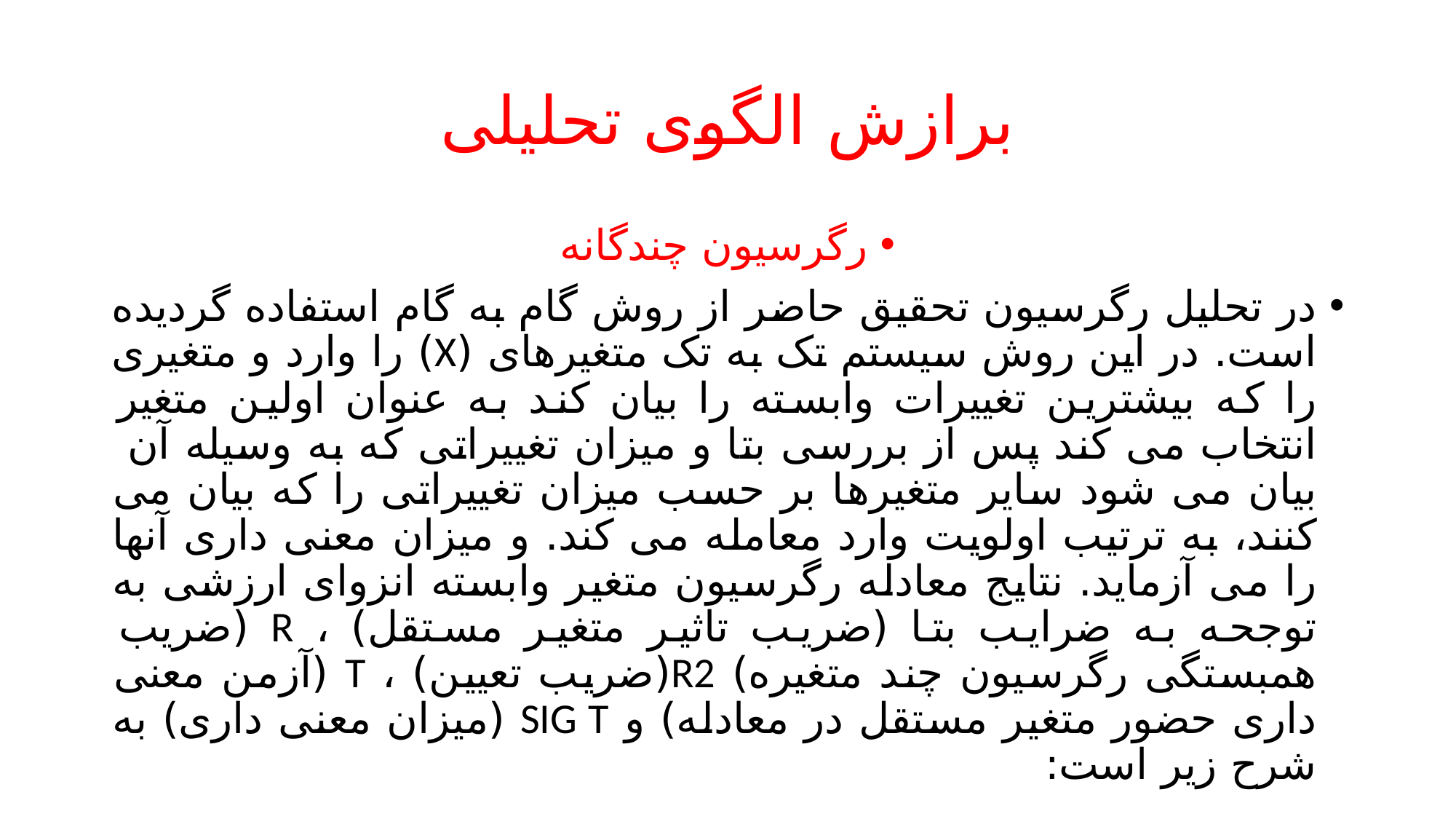

# برازش الگوی تحلیلی
رگرسیون چندگانه
در تحلیل رگرسیون تحقیق حاضر از روش گام به گام استفاده گردیده است. در این روش سیستم تک به تک متغیرهای (X) را وارد و متغیری را که بیشترین تغییرات وابسته را بیان کند به عنوان اولین متغیر انتخاب می کند پس از بررسی بتا و میزان تغییراتی که به وسیله آن  بیان می شود سایر متغیرها بر حسب میزان تغییراتی را که بیان می کنند، به ترتیب اولویت وارد معامله می کند. و میزان معنی داری آنها را می آزماید. نتایج معادله رگرسیون متغیر وابسته انزوای ارزشی به توجحه به ضرایب بتا (ضریب تاثیر متغیر مستقل) ، R (ضریب همبستگی رگرسیون چند متغیره) R2(ضریب تعیین) ، T (آزمن معنی داری حضور متغیر مستقل در معادله) و SIG T (میزان معنی داری) به شرح زیر است: